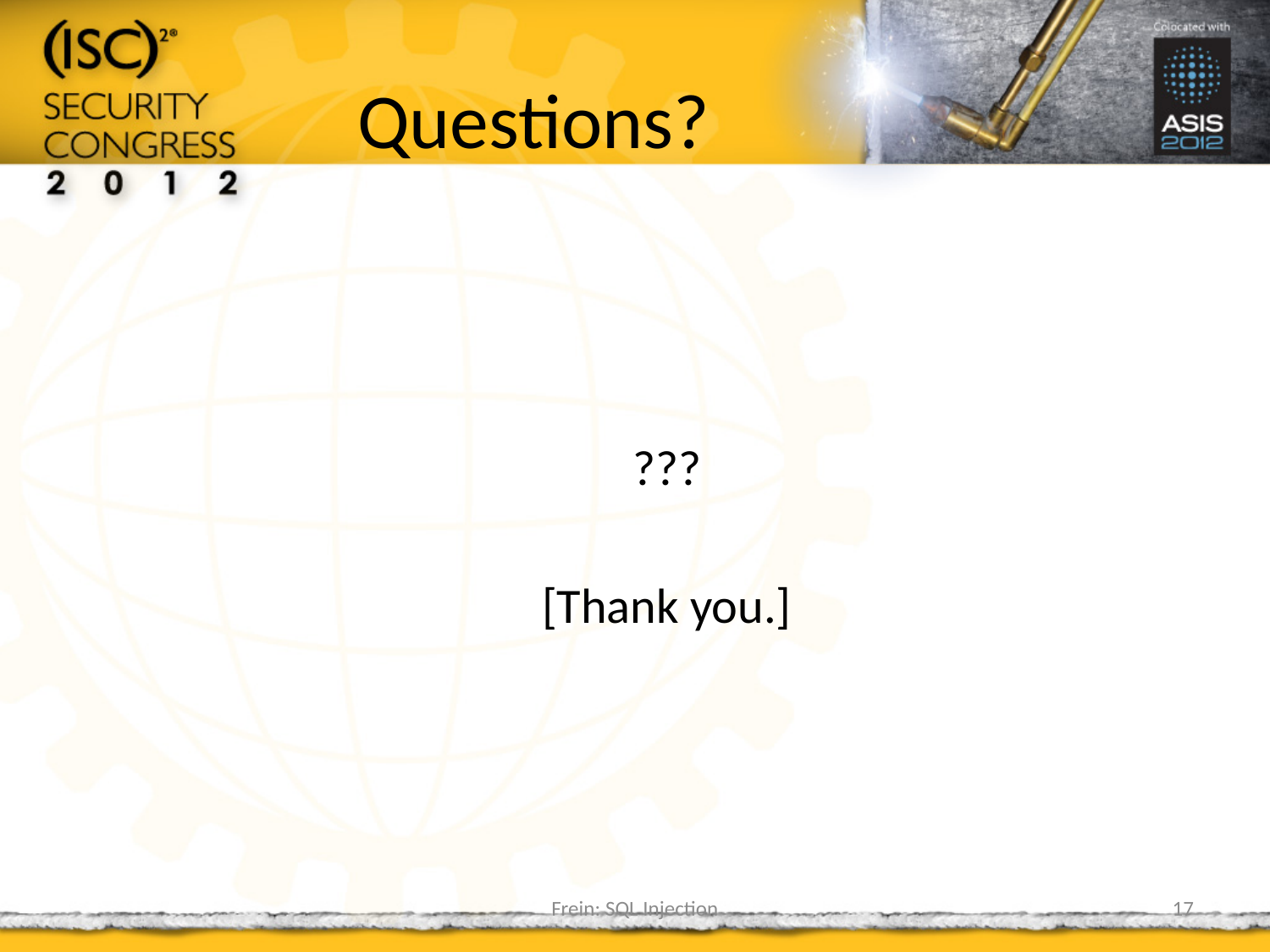

# Questions?

???

[Thank you.]
Frein: SQL Injection
17